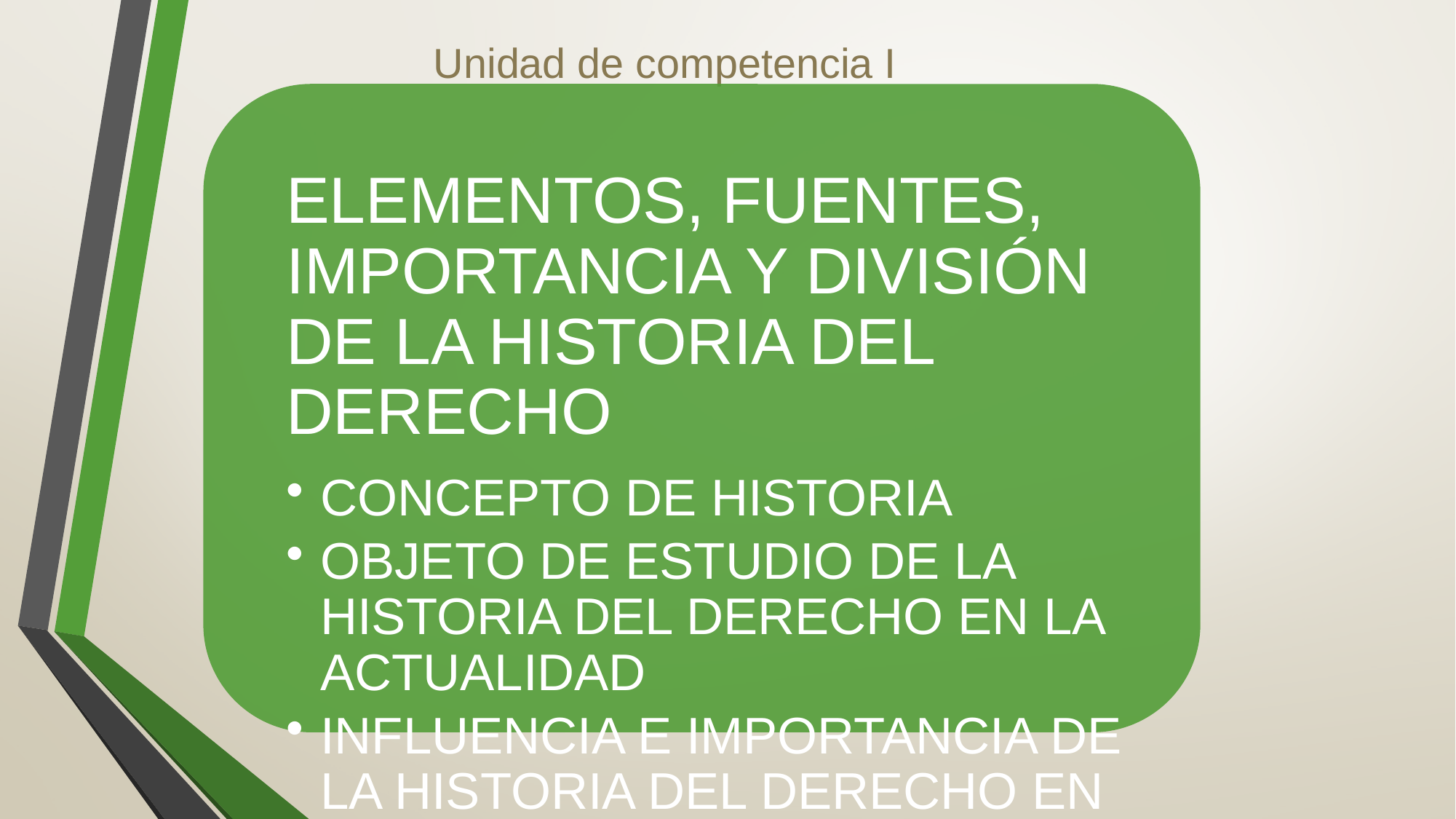

# Unidad de competencia I
ELEMENTOS, FUENTES, IMPORTANCIA Y DIVISIÓN DE LA HISTORIA DEL DERECHO
CONCEPTO DE HISTORIA
OBJETO DE ESTUDIO DE LA HISTORIA DEL DERECHO EN LA ACTUALIDAD
INFLUENCIA E IMPORTANCIA DE LA HISTORIA DEL DERECHO EN MÉXICO